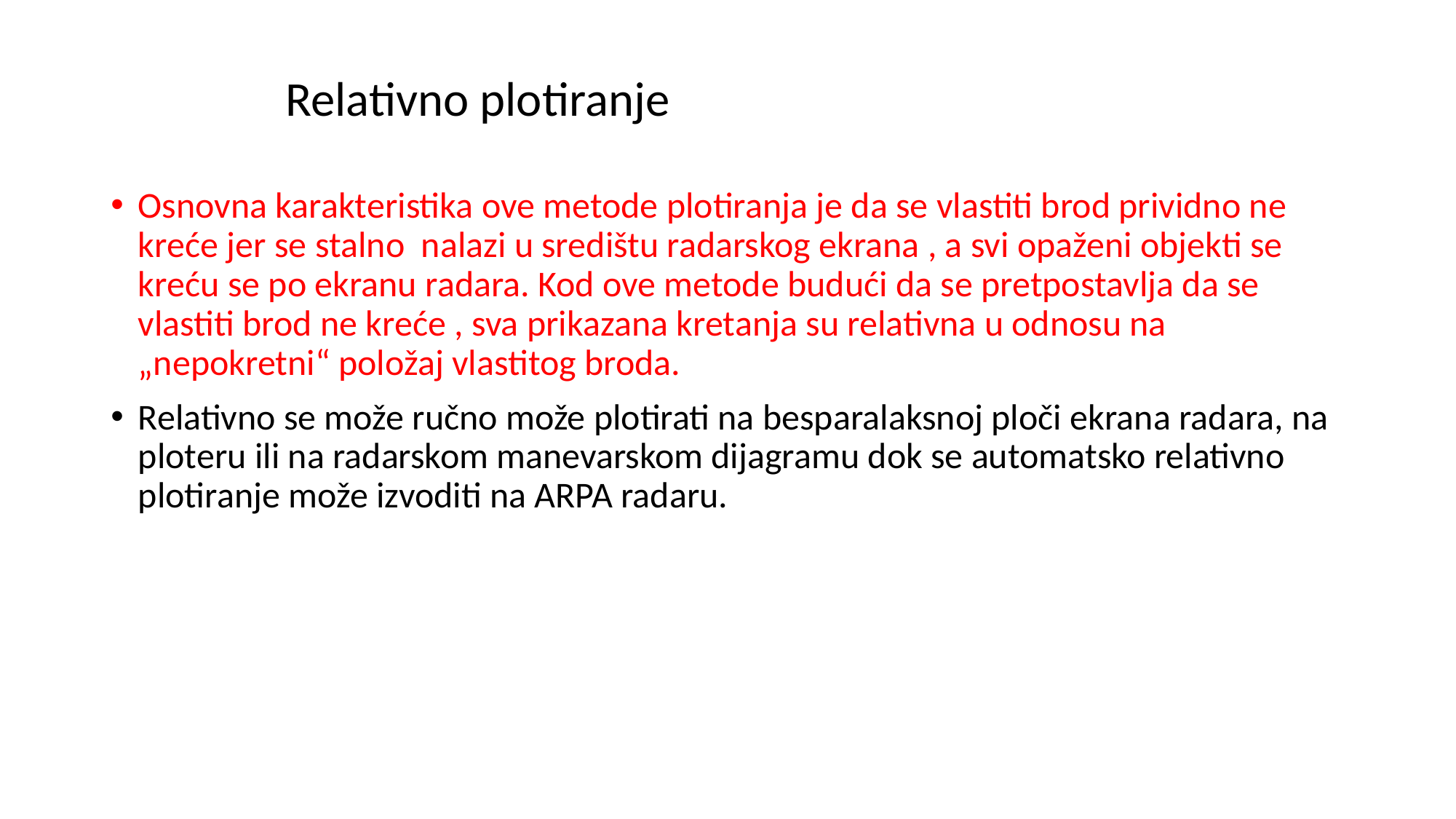

# Relativno plotiranje
Osnovna karakteristika ove metode plotiranja je da se vlastiti brod prividno ne kreće jer se stalno  nalazi u središtu radarskog ekrana , a svi opaženi objekti se kreću se po ekranu radara. Kod ove metode budući da se pretpostavlja da se vlastiti brod ne kreće , sva prikazana kretanja su relativna u odnosu na „nepokretni“ položaj vlastitog broda.
Relativno se može ručno može plotirati na besparalaksnoj ploči ekrana radara, na ploteru ili na radarskom manevarskom dijagramu dok se automatsko relativno plotiranje može izvoditi na ARPA radaru.